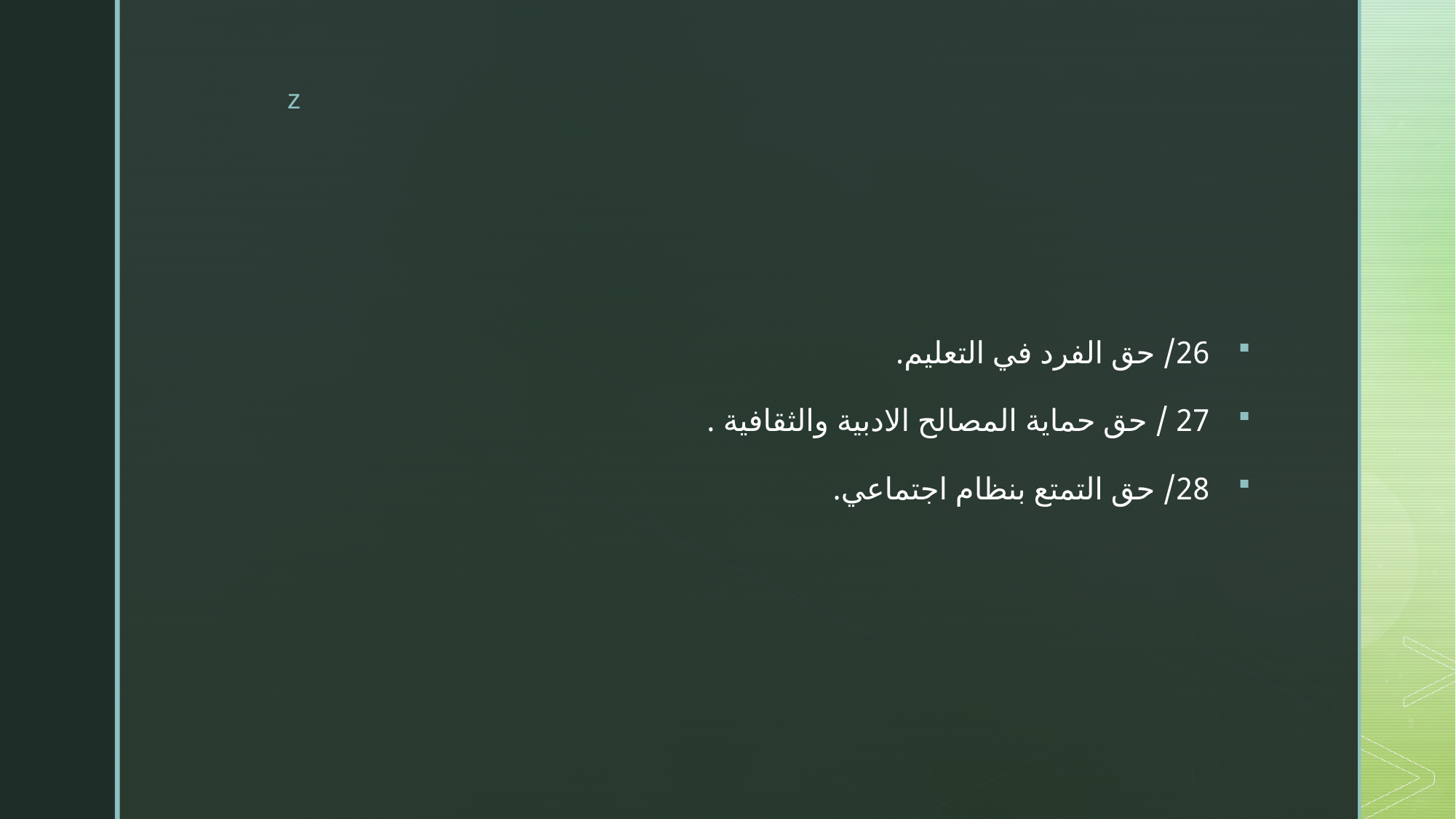

#
26/ حق الفرد في التعليم.
27 / حق حماية المصالح الادبية والثقافية .
28/ حق التمتع بنظام اجتماعي.